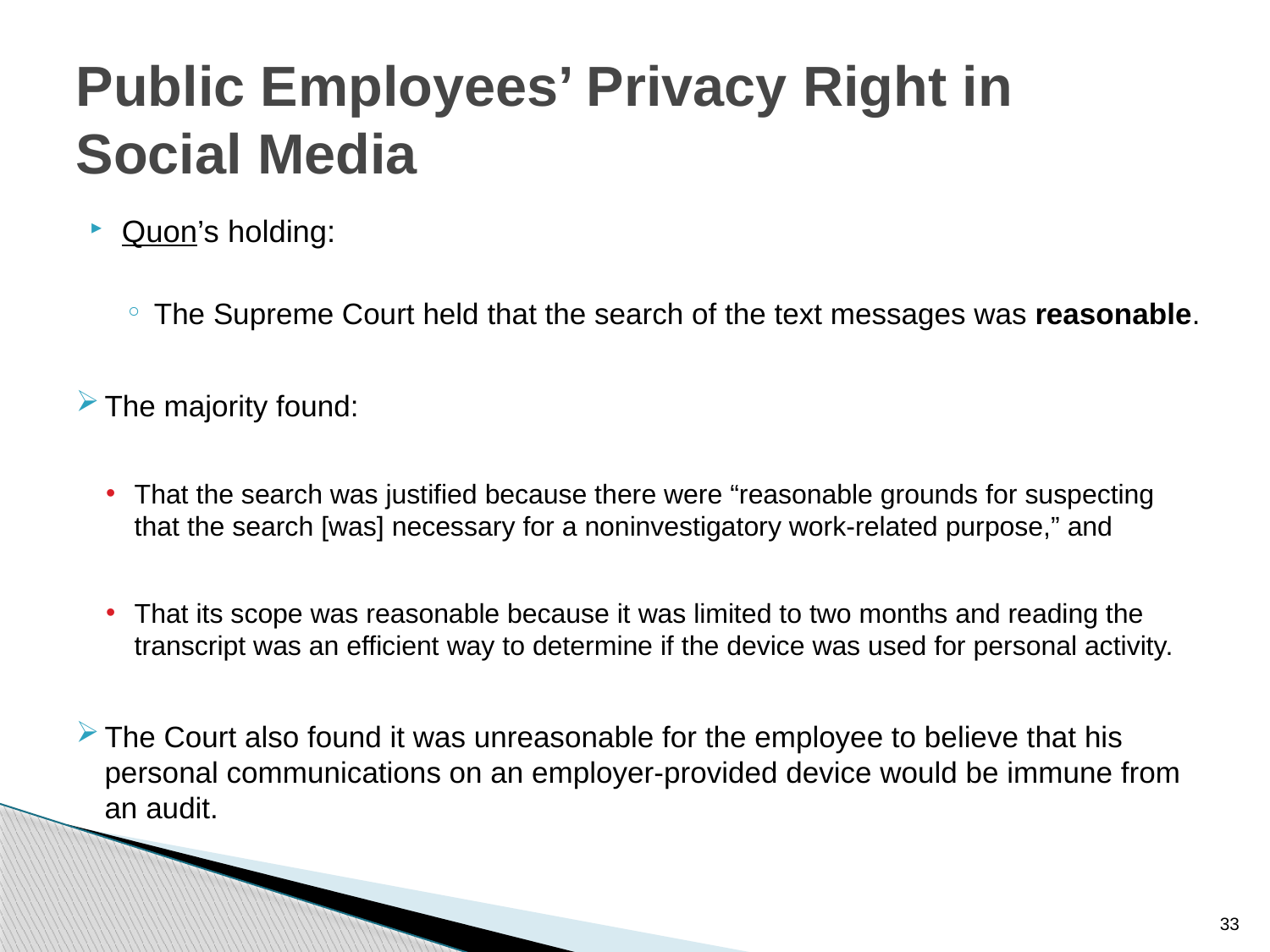

# Public Employees’ Privacy Right in Social Media
Quon’s holding:

The Supreme Court held that the search of the text messages was reasonable.

The majority found:

That the search was justified because there were “reasonable grounds for suspecting that the search [was] necessary for a noninvestigatory work-related purpose,” and

That its scope was reasonable because it was limited to two months and reading the transcript was an efficient way to determine if the device was used for personal activity.

The Court also found it was unreasonable for the employee to believe that his personal communications on an employer-provided device would be immune from an audit.

33